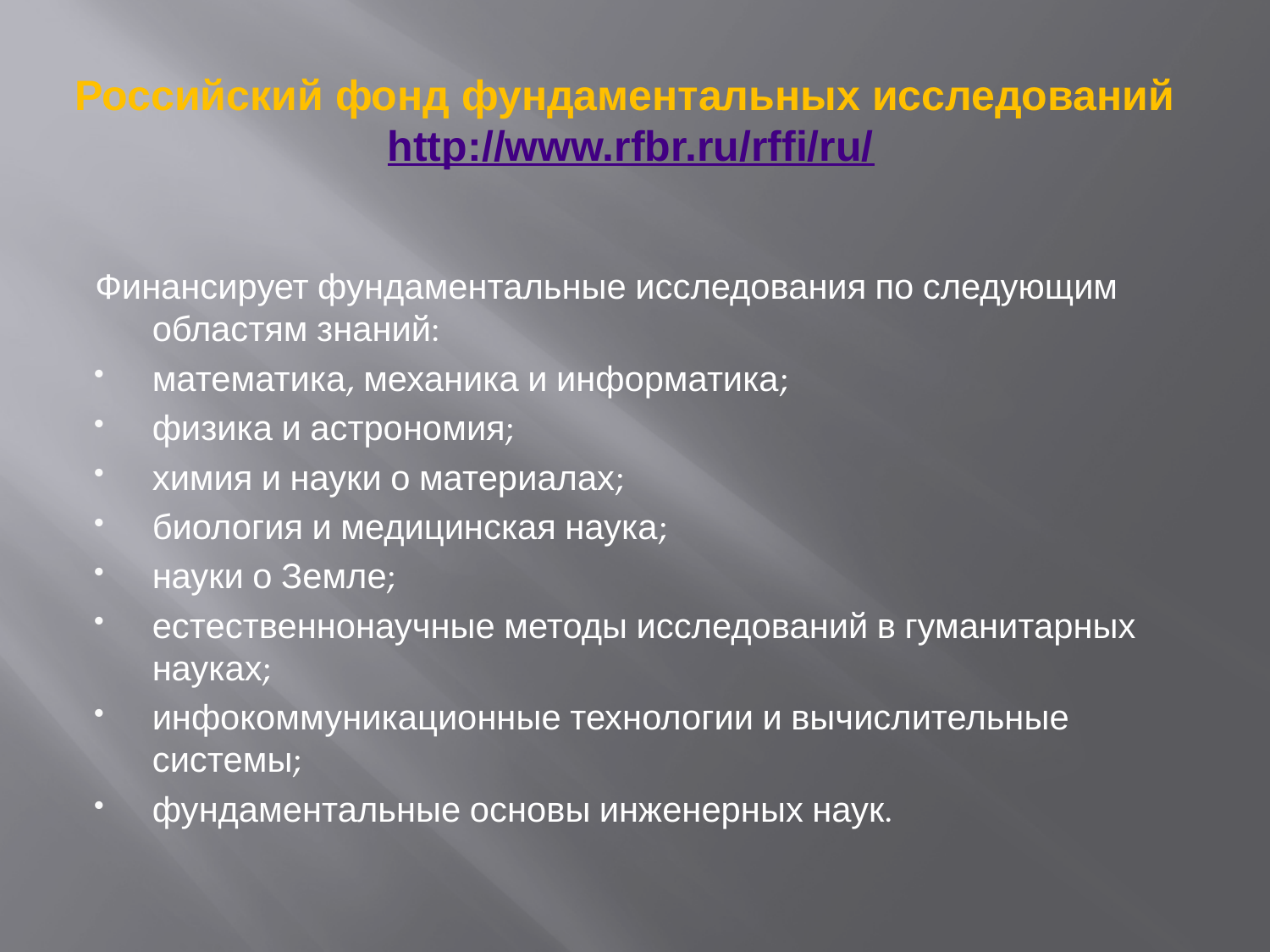

# Российский фонд фундаментальных исследований http://www.rfbr.ru/rffi/ru/
Финансирует фундаментальные исследования по следующим областям знаний:
математика, механика и информатика;
физика и астрономия;
химия и науки о материалах;
биология и медицинская наука;
науки о Земле;
естественнонаучные методы исследований в гуманитарных науках;
инфокоммуникационные технологии и вычислительные системы;
фундаментальные основы инженерных наук.